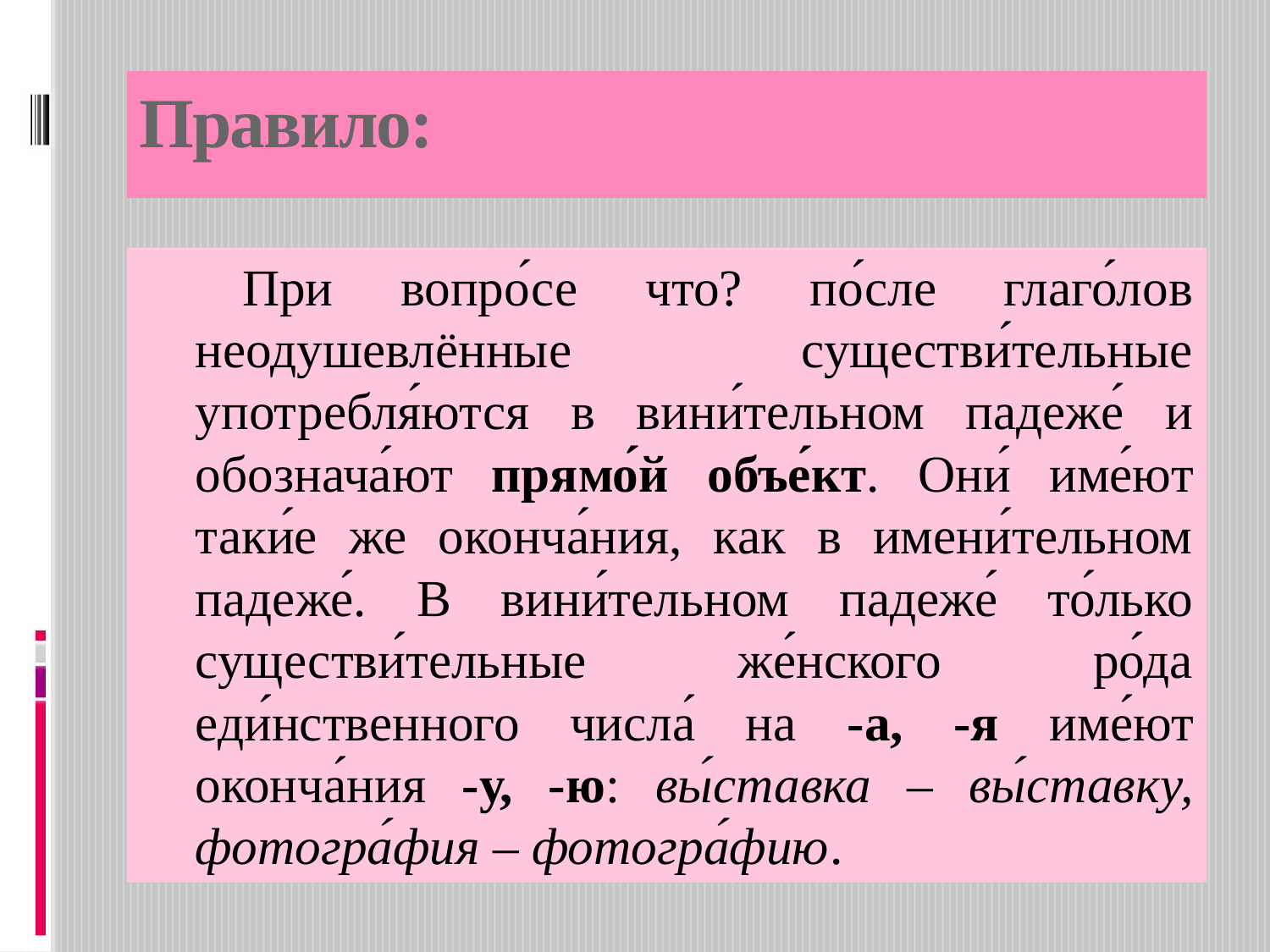

# Правило:
При вопро́се что? по́сле глаго́лов неодушевлённые существи́тельные употребля́ются в вини́тельном падеже́ и обознача́ют прямо́й объе́кт. Они́ име́ют таки́е же оконча́ния, как в имени́тельном падеже́. В вини́тельном падеже́ то́лько существи́тельные же́нского ро́да еди́нственного числа́ на -а, -я име́ют оконча́ния -у, -ю: вы́ставка – вы́ставку, фотогра́фия – фотогра́фию.